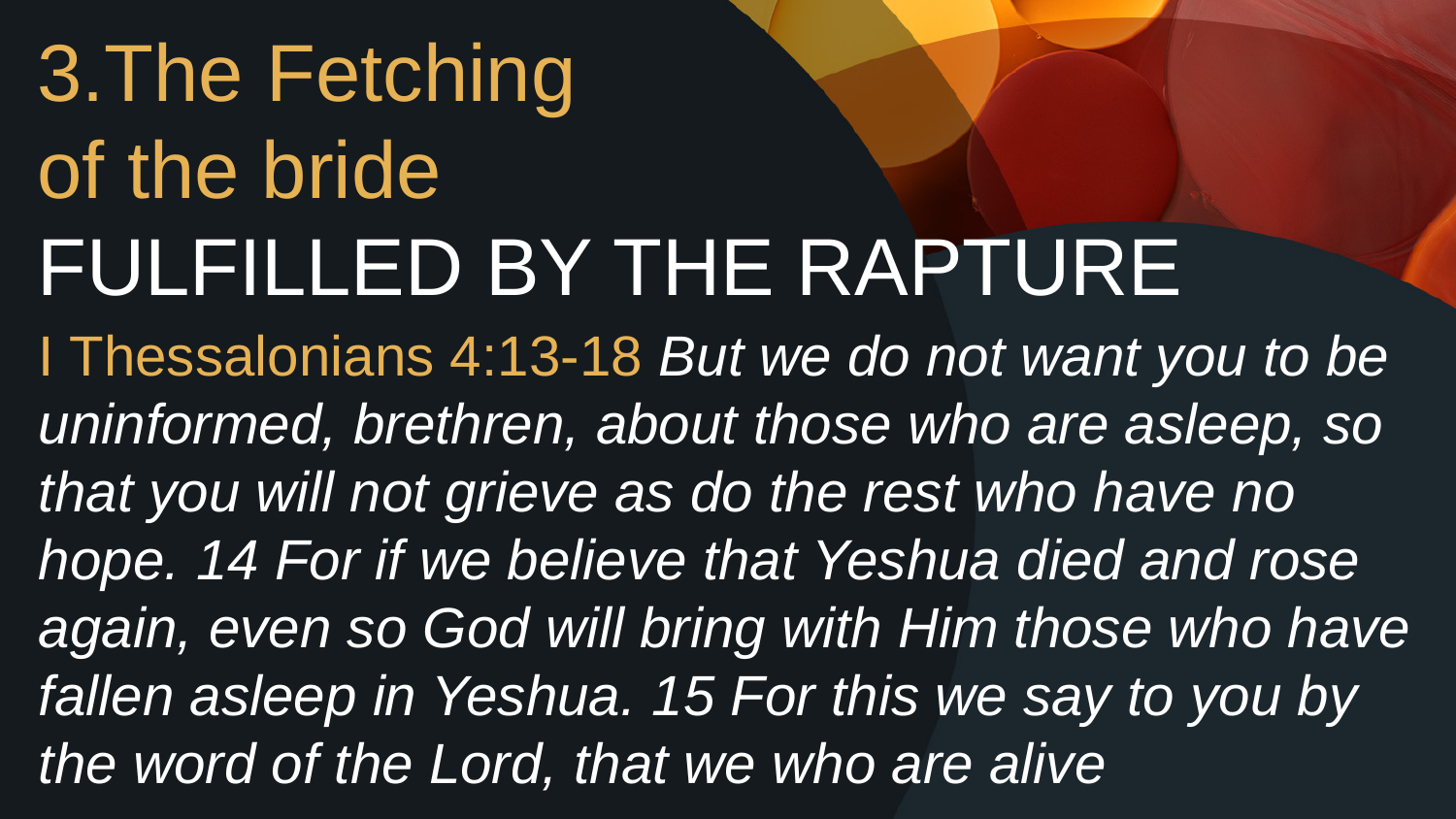

# 3.The Fetching of the bride FULFILLED BY THE RAPTURE
I Thessalonians 4:13-18 But we do not want you to be uninformed, brethren, about those who are asleep, so that you will not grieve as do the rest who have no hope. 14 For if we believe that Yeshua died and rose again, even so God will bring with Him those who have fallen asleep in Yeshua. 15 For this we say to you by the word of the Lord, that we who are alive